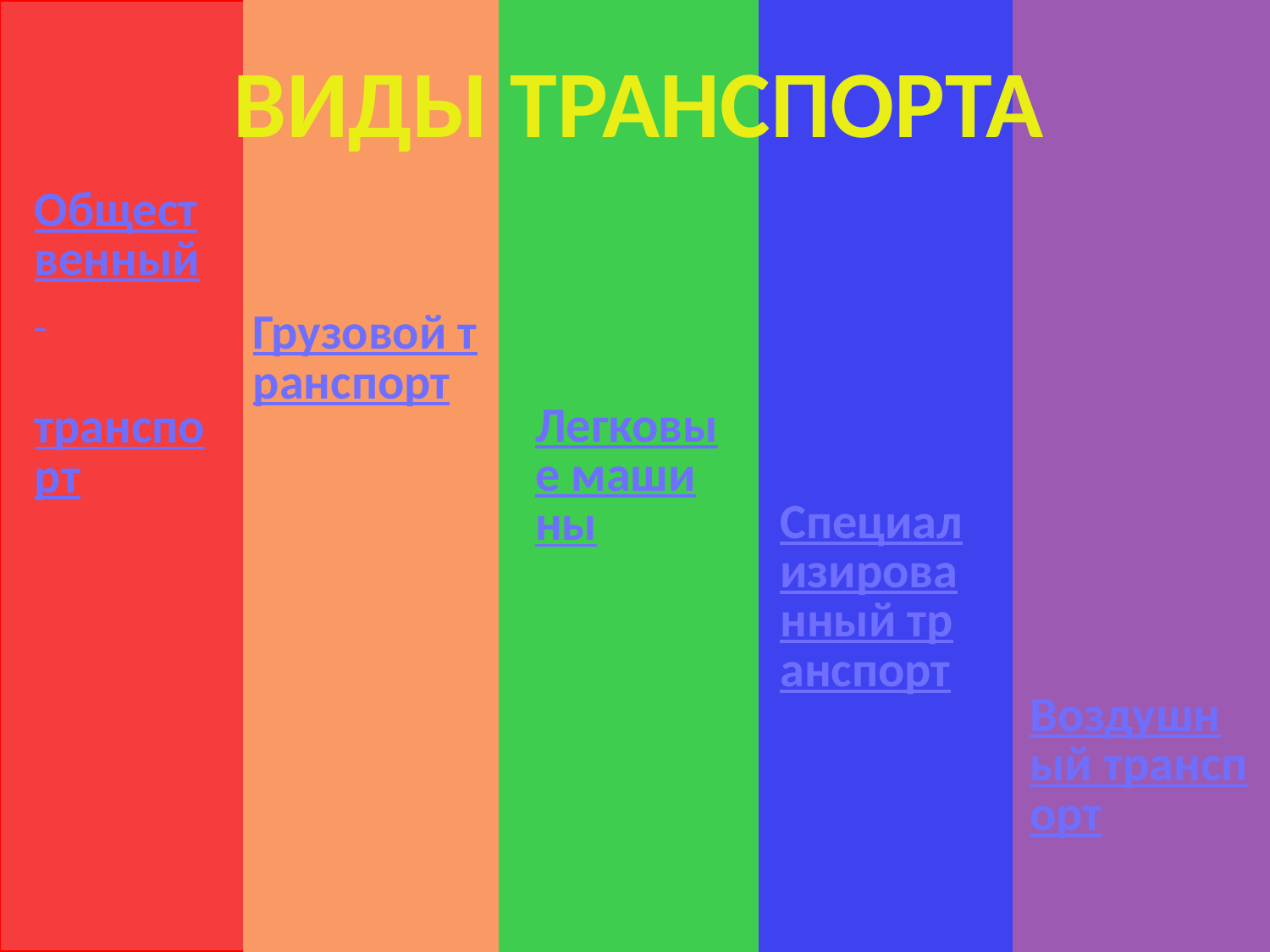

ВИДЫ ТРАНСПОРТА
Общественный
транспорт
Грузовой транспорт
#
Легковые машины
Специализированный транспорт

Воздушный транспорт